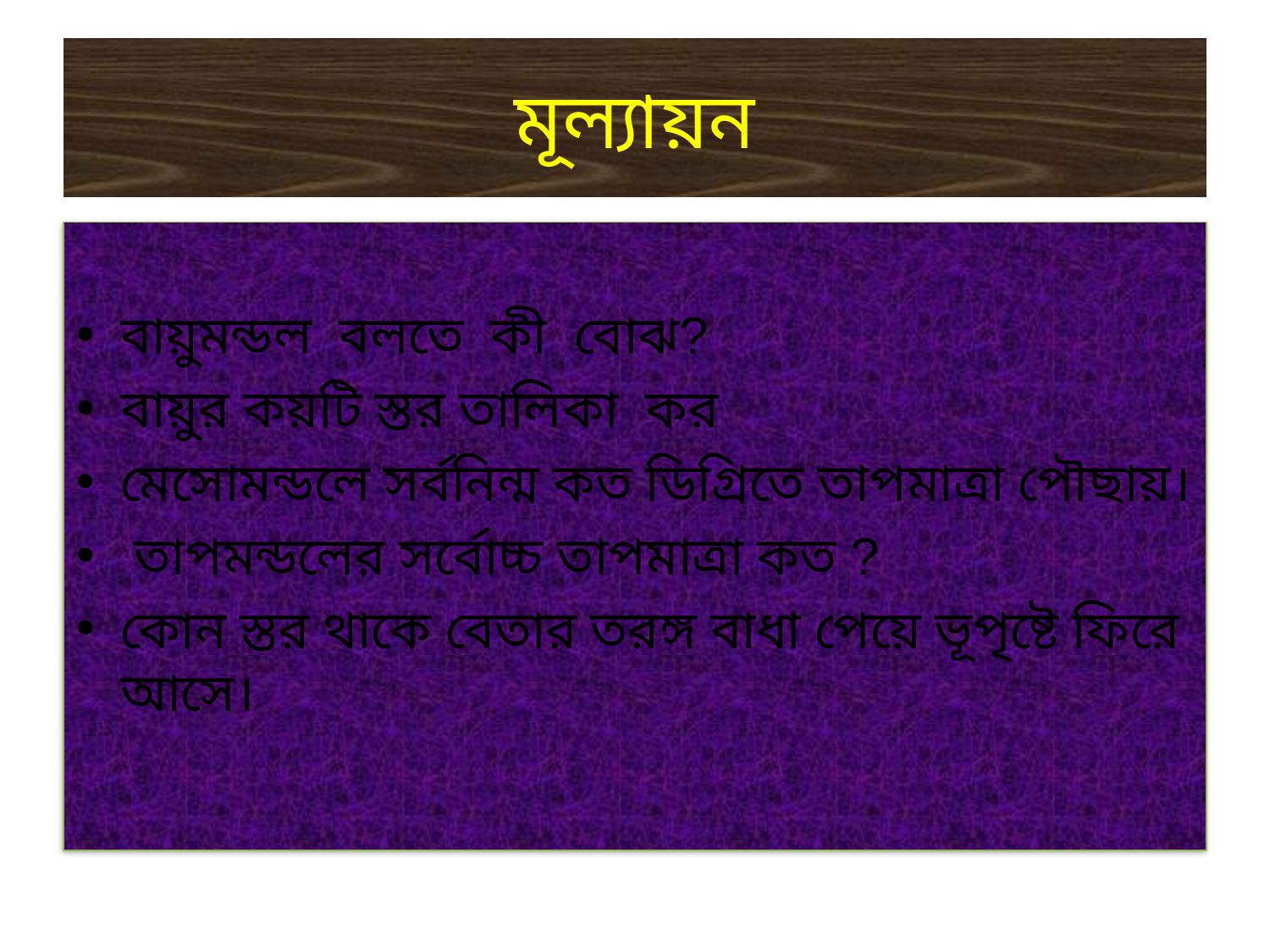

# মূল্যায়ন

বায়ুমন্ডল  বলতে  কী  বোঝ?
বায়ুর কয়টি স্তর তালিকা  কর
মেসোমন্ডলে সর্বনিন্ম কত ডিগ্রিতে তাপমাত্রা পৌছায়।
 তাপমন্ডলের সর্বোচ্চ তাপমাত্রা কত ?
কোন স্তর থাকে বেতার তরঙ্গ বাধা পেয়ে ভূপৃষ্টে ফিরে আসে।